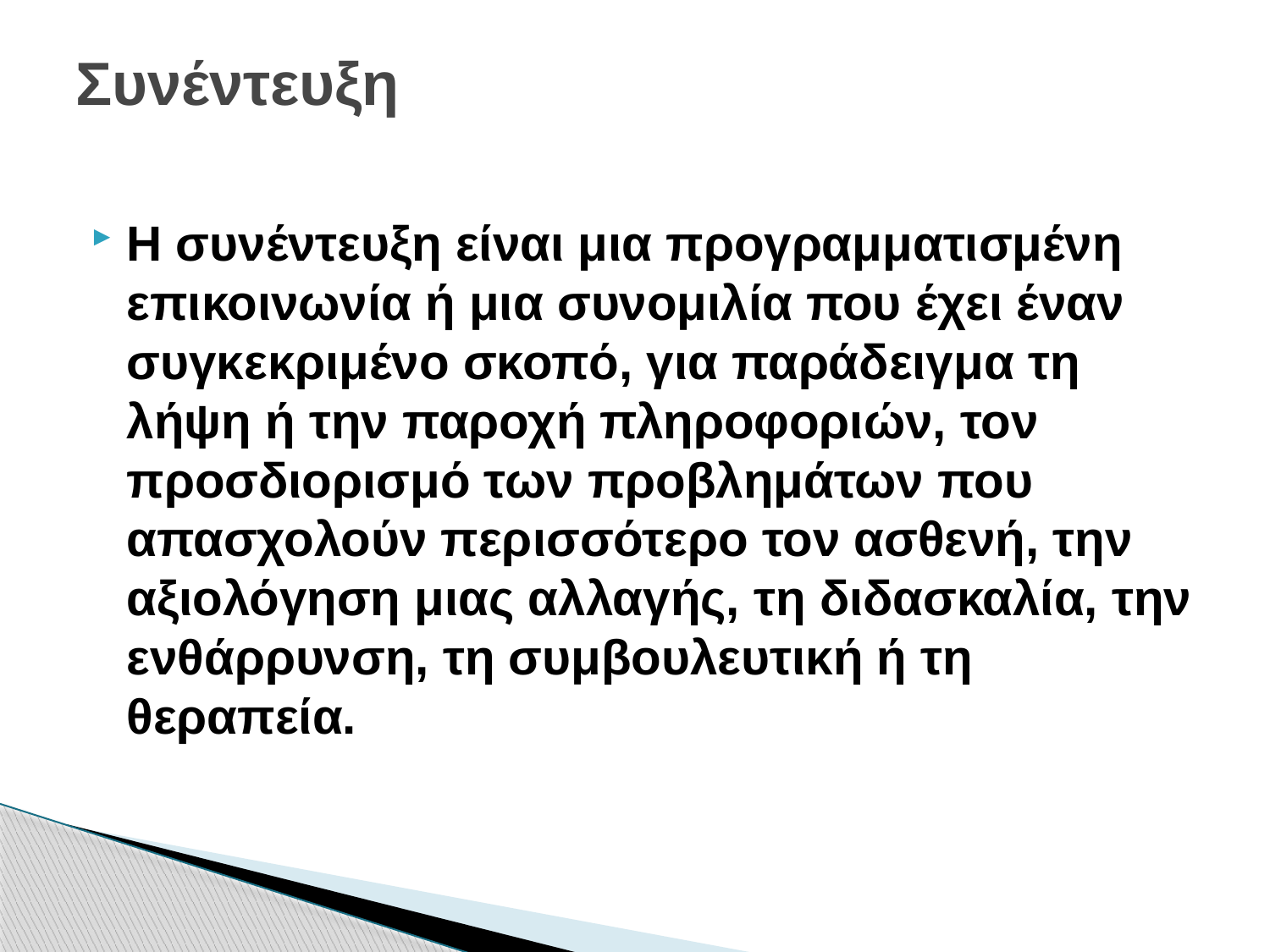

# Συνέντευξη
Η συνέντευξη είναι μια προγραμματισμένη επικοινωνία ή μια συνομιλία που έχει έναν συγκεκριμένο σκοπό, για παράδειγμα τη λήψη ή την παροχή πληροφοριών, τον προσδιορισμό των προβλημάτων που απασχολούν περισσότερο τον ασθενή, την αξιολόγηση μιας αλλαγής, τη διδασκαλία, την ενθάρρυνση, τη συμβουλευτική ή τη θεραπεία.